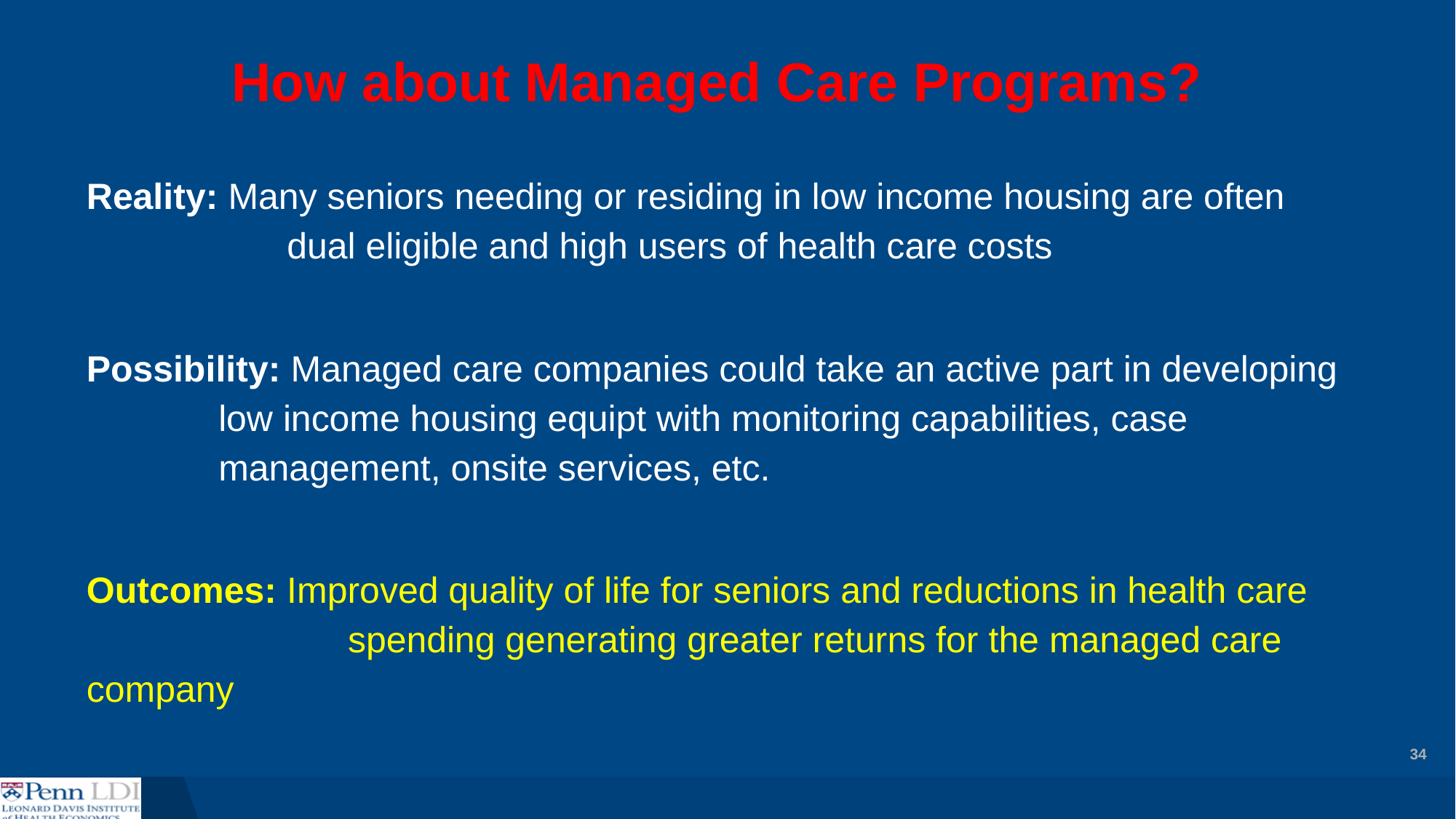

# How about Managed Care Programs?
Reality: Many seniors needing or residing in low income housing are often 		         dual eligible and high users of health care costs

Possibility: Managed care companies could take an active part in developing 	               low income housing equipt with monitoring capabilities, case     		               management, onsite services, etc.

Outcomes: Improved quality of life for seniors and reductions in health care   	    	               spending generating greater returns for the managed care company

34